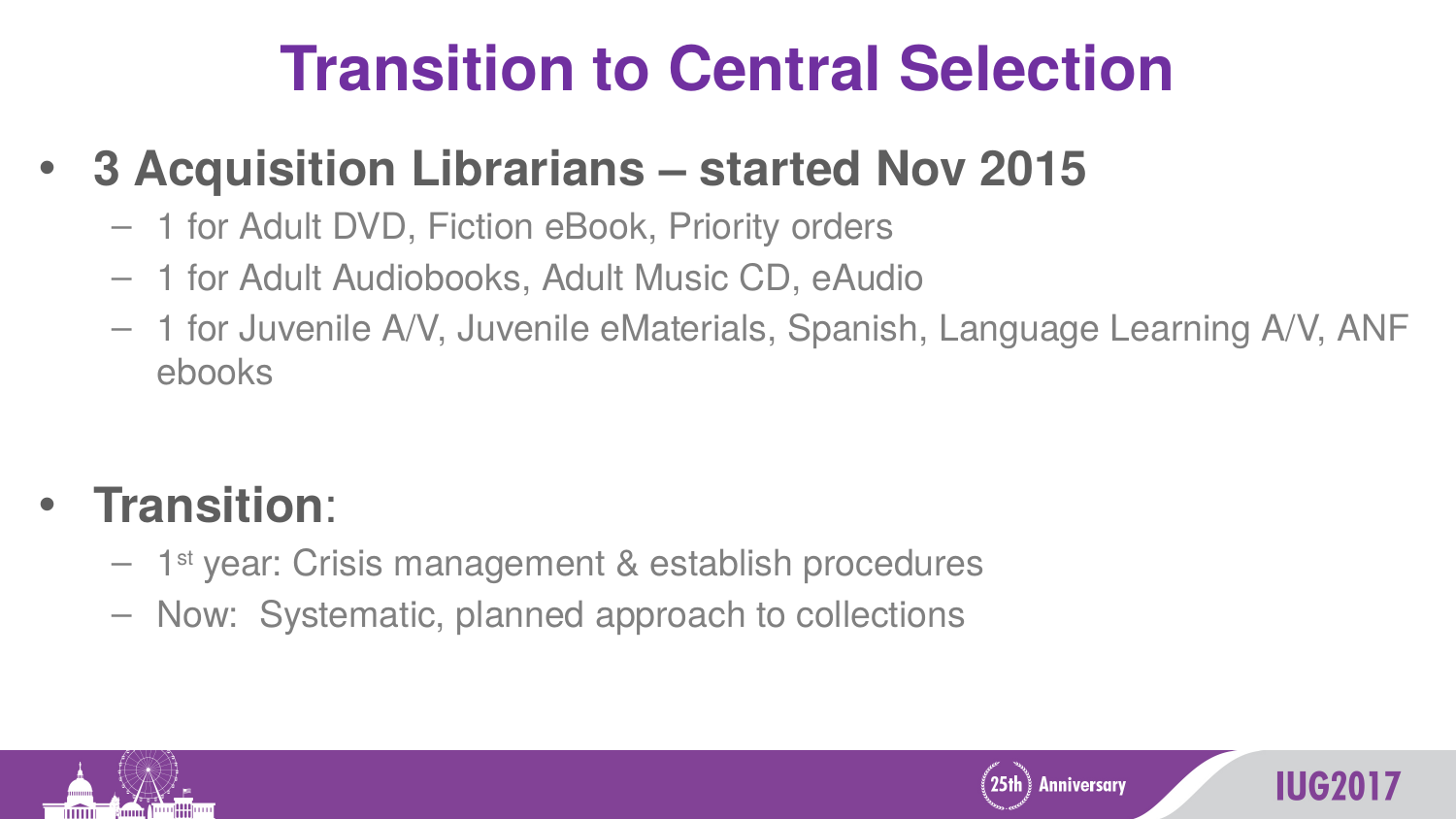

# Transition to Central Selection
3 Acquisition Librarians – started Nov 2015
1 for Adult DVD, Fiction eBook, Priority orders
1 for Adult Audiobooks, Adult Music CD, eAudio
1 for Juvenile A/V, Juvenile eMaterials, Spanish, Language Learning A/V, ANF ebooks

Transition:
1st year: Crisis management & establish procedures
Now:  Systematic, planned approach to collections